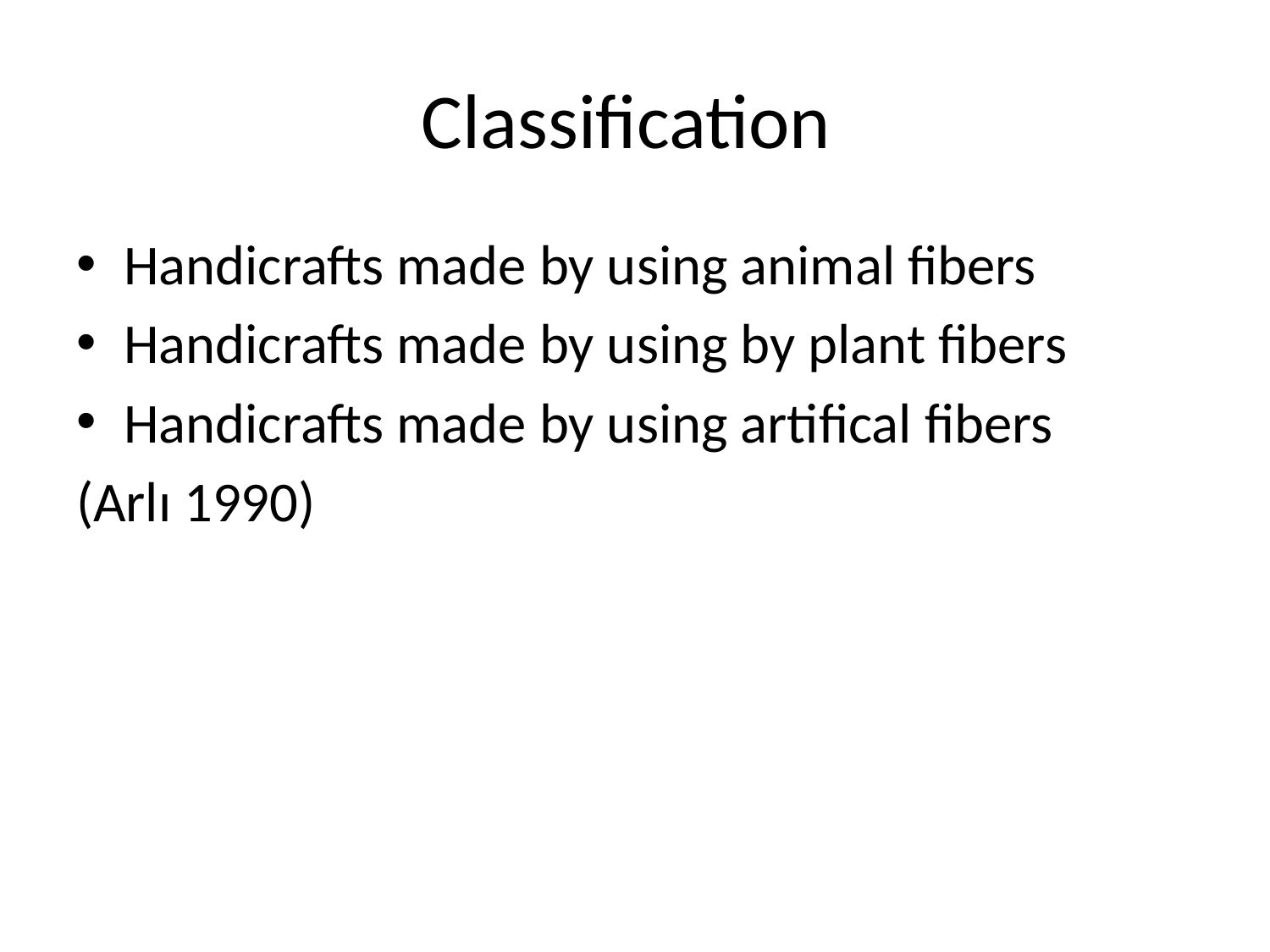

# Classification
Handicrafts made by using animal fibers
Handicrafts made by using by plant fibers
Handicrafts made by using artifical fibers
(Arlı 1990)